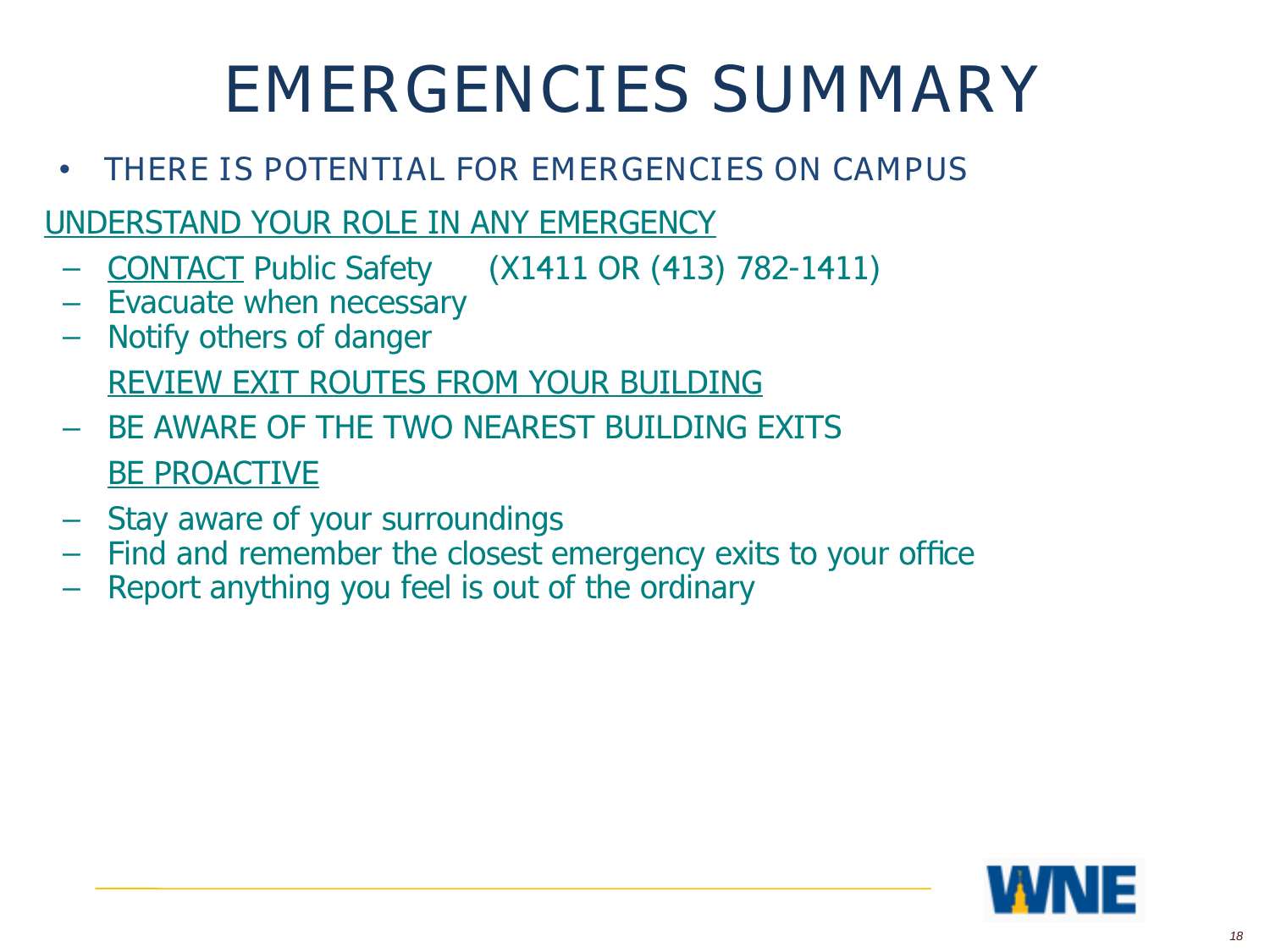

EMERGENCIES SUMMARY

THERE IS POTENTIAL FOR EMERGENCIES ON CAMPUS

UNDERSTAND YOUR ROLE IN ANY EMERGENCY

CONTACT Public Safety	(X1411 OR (413) 782-1411)
Evacuate when necessary
Notify others of danger

REVIEW EXIT ROUTES FROM YOUR BUILDING

BE AWARE OF THE TWO NEAREST BUILDING EXITS

BE PROACTIVE

Stay aware of your surroundings
Find and remember the closest emergency exits to your office
Report anything you feel is out of the ordinary